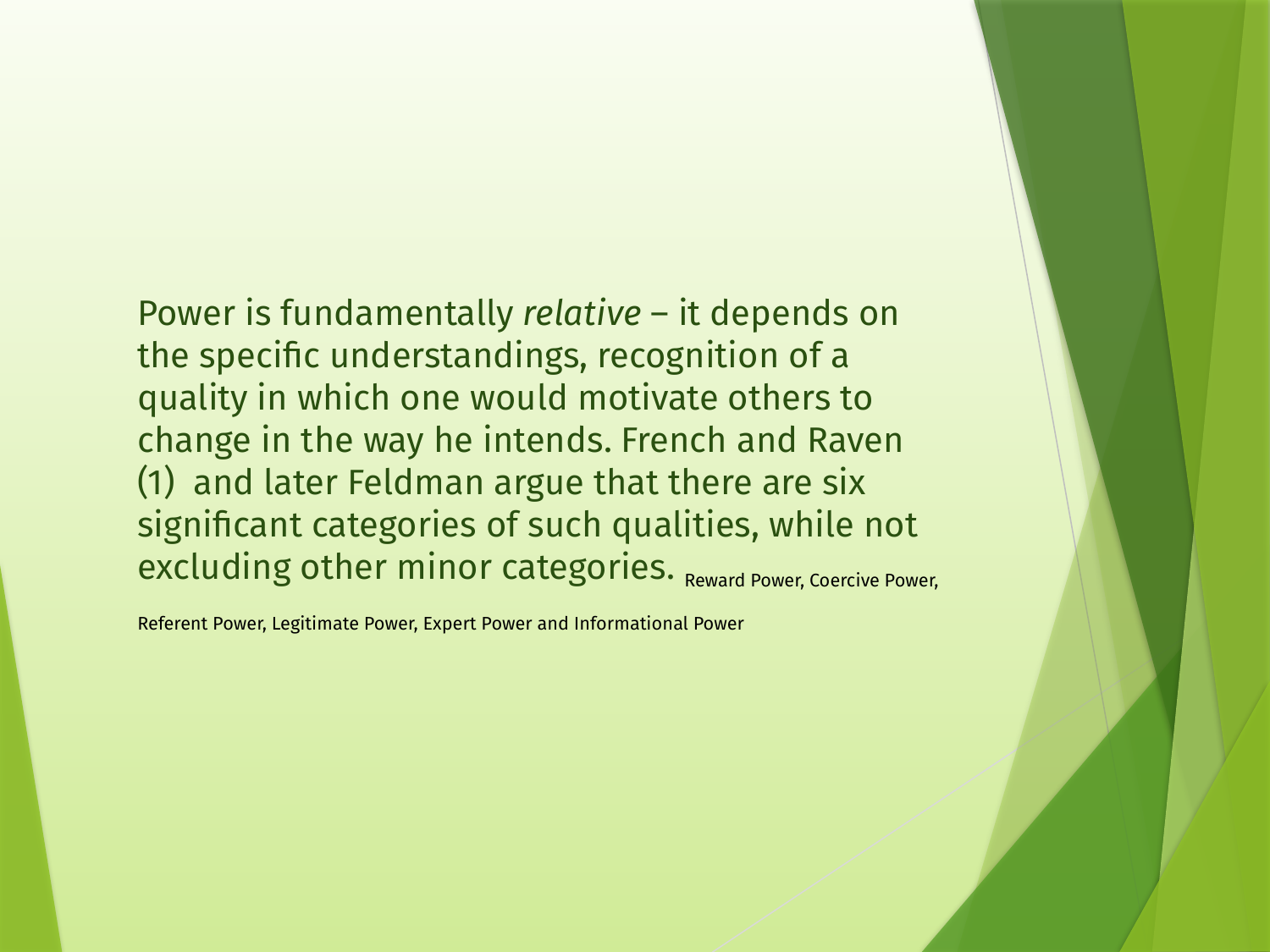

Power is fundamentally relative – it depends on the specific understandings, recognition of a quality in which one would motivate others to change in the way he intends. French and Raven (1)  and later Feldman argue that there are six significant categories of such qualities, while not excluding other minor categories. Reward Power, Coercive Power, Referent Power, Legitimate Power, Expert Power and Informational Power